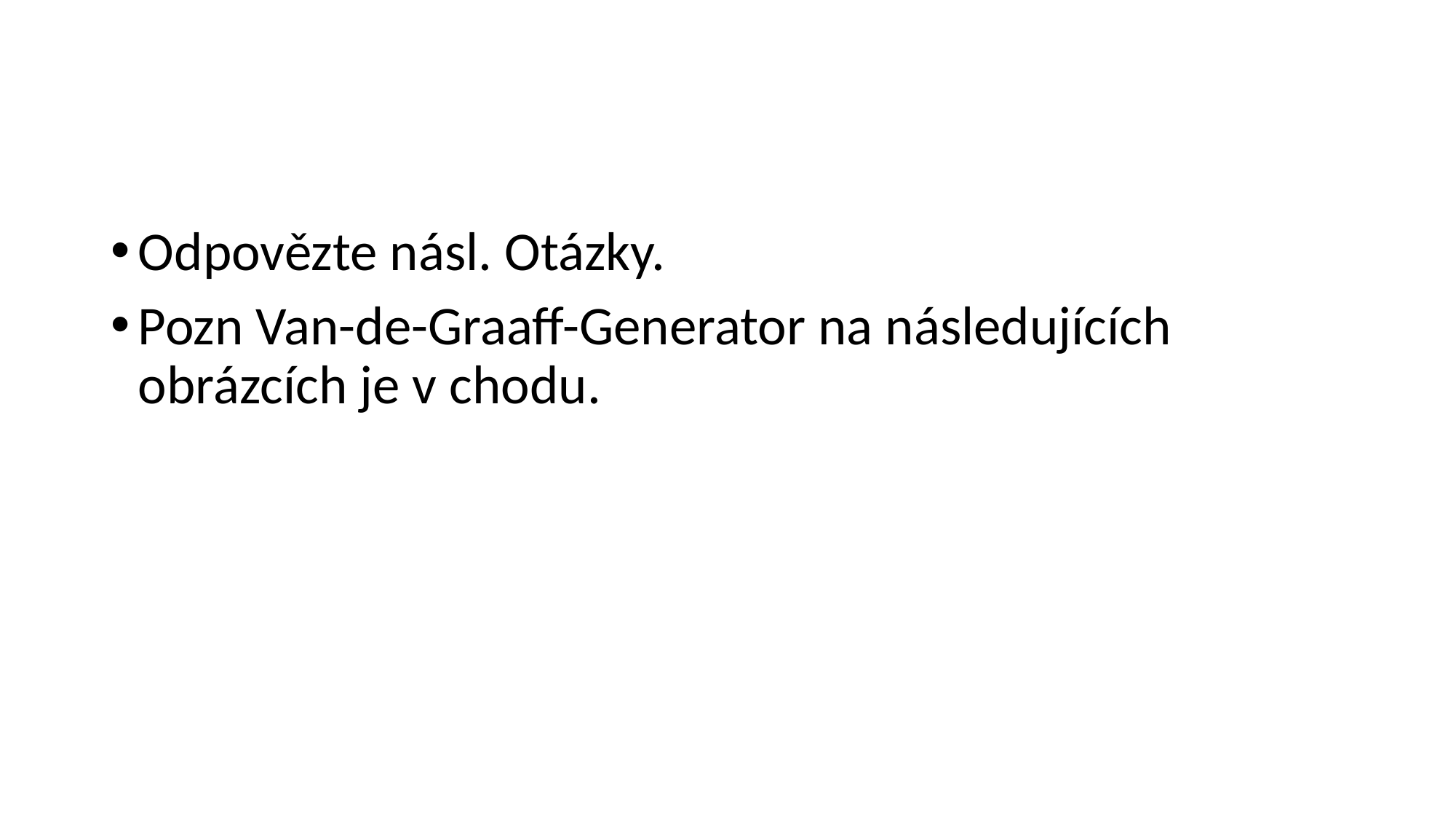

#
Odpovězte násl. Otázky.
Pozn Van-de-Graaff-Generator na následujících obrázcích je v chodu.